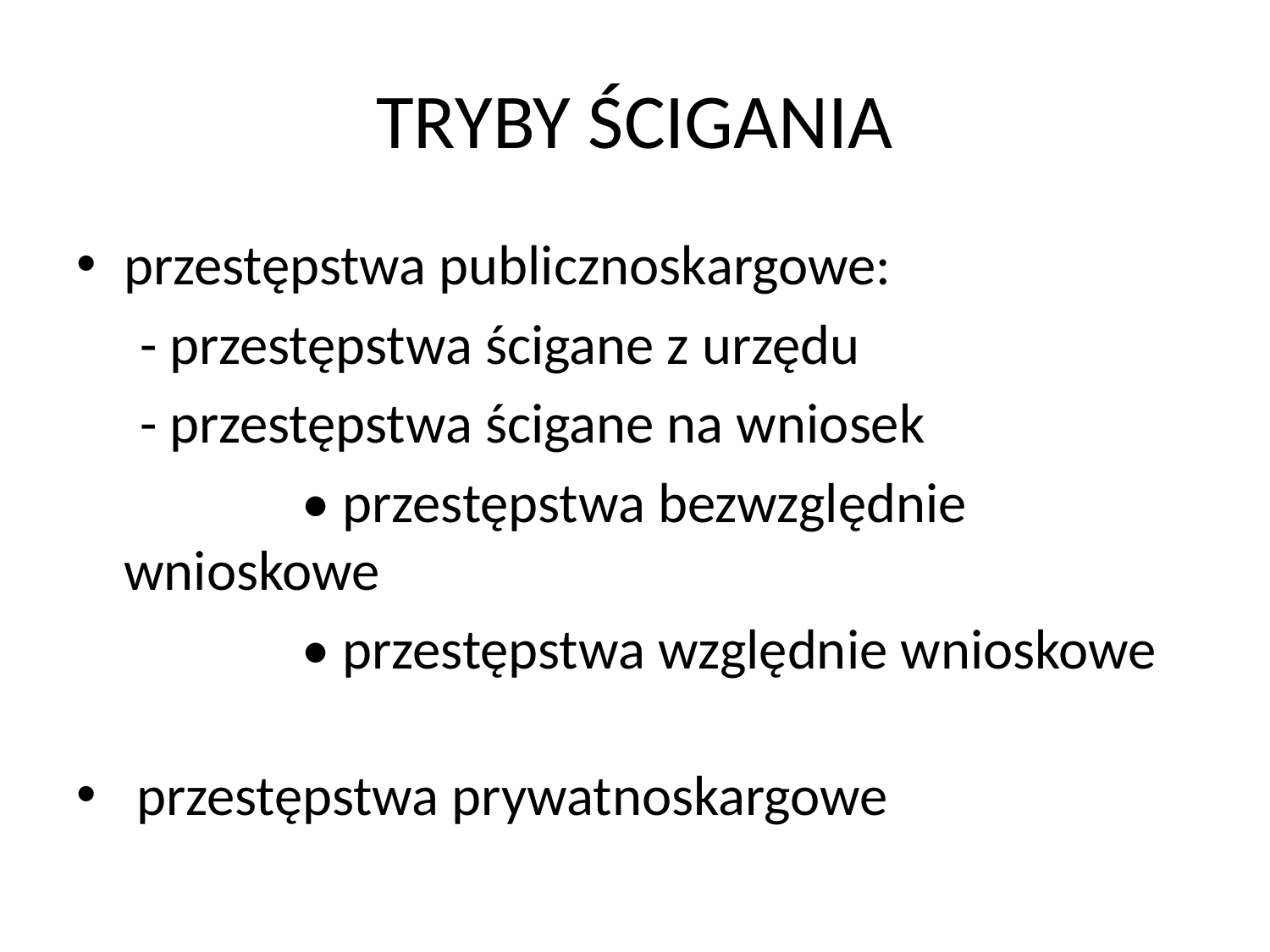

# TRYBY ŚCIGANIA
przestępstwa publicznoskargowe:
     - przestępstwa ścigane z urzędu
     - przestępstwa ścigane na wniosek
		    • przestępstwa bezwzględnie wnioskowe
		    • przestępstwa względnie wnioskowe
 przestępstwa prywatnoskargowe